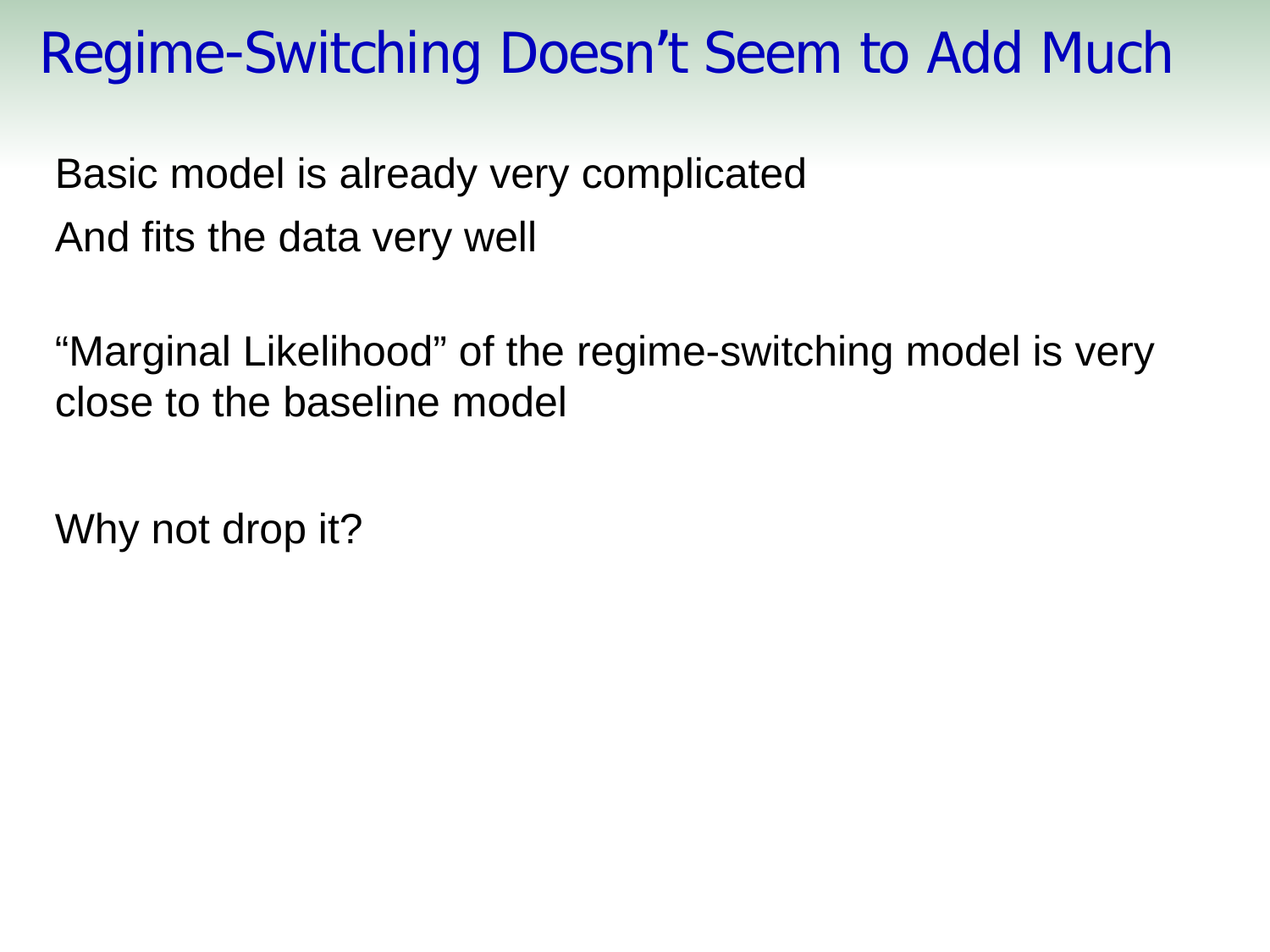

Regime-Switching Doesn’t Seem to Add Much
Basic model is already very complicated
And fits the data very well

“Marginal Likelihood” of the regime-switching model is very close to the baseline model

Why not drop it?